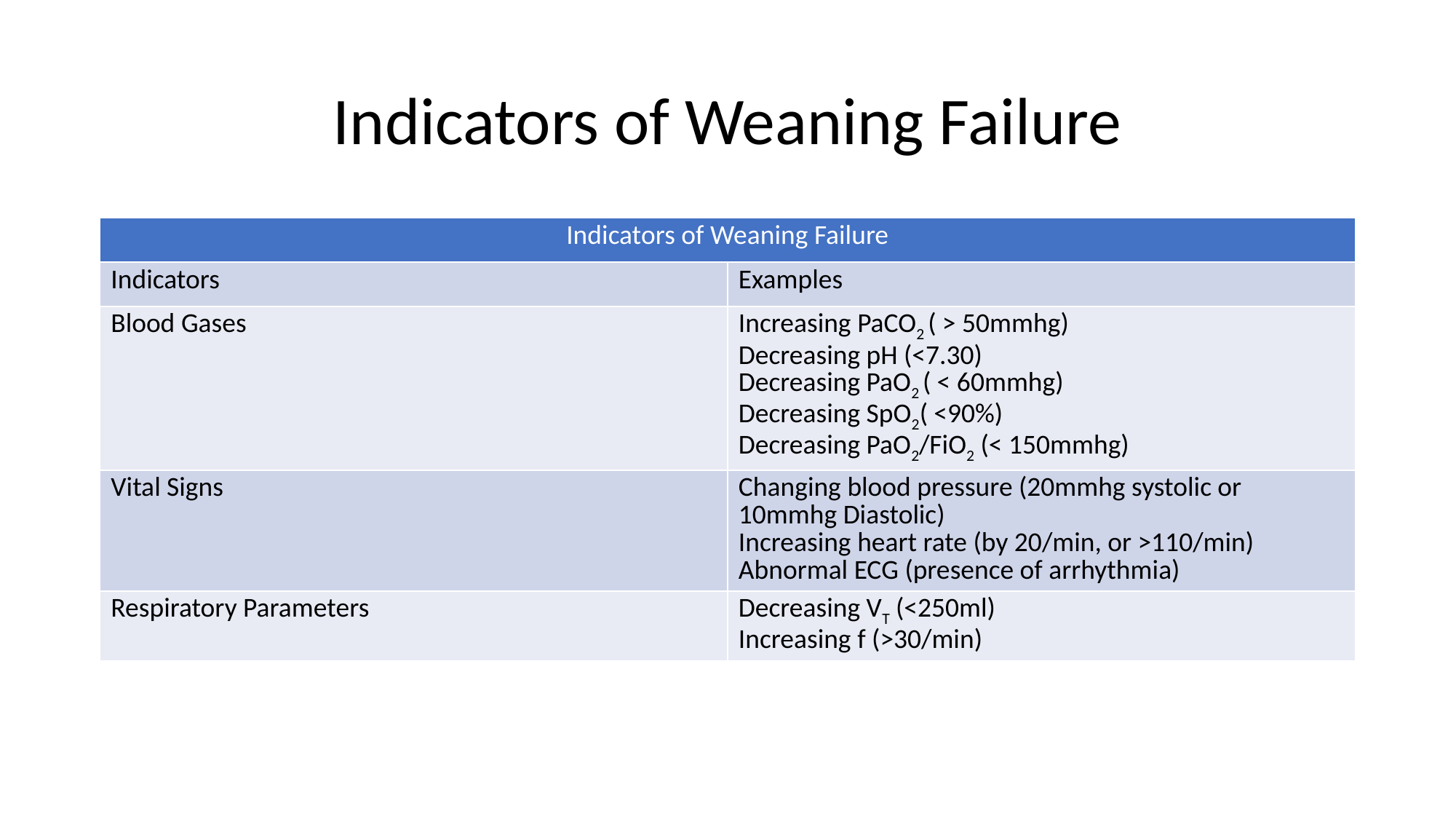

# Indicators of Weaning Failure
| Indicators of Weaning Failure |  |
| --- | --- |
| Indicators | Examples |
| Blood Gases | Increasing PaCO2 ( > 50mmhg) Decreasing pH (<7.30) Decreasing PaO2 ( < 60mmhg) Decreasing SpO2( <90%) Decreasing PaO2/FiO2 (< 150mmhg) |
| Vital Signs | Changing blood pressure (20mmhg systolic or 10mmhg Diastolic) Increasing heart rate (by 20/min, or >110/min) Abnormal ECG (presence of arrhythmia) |
| Respiratory Parameters | Decreasing VT (<250ml) Increasing f (>30/min) |